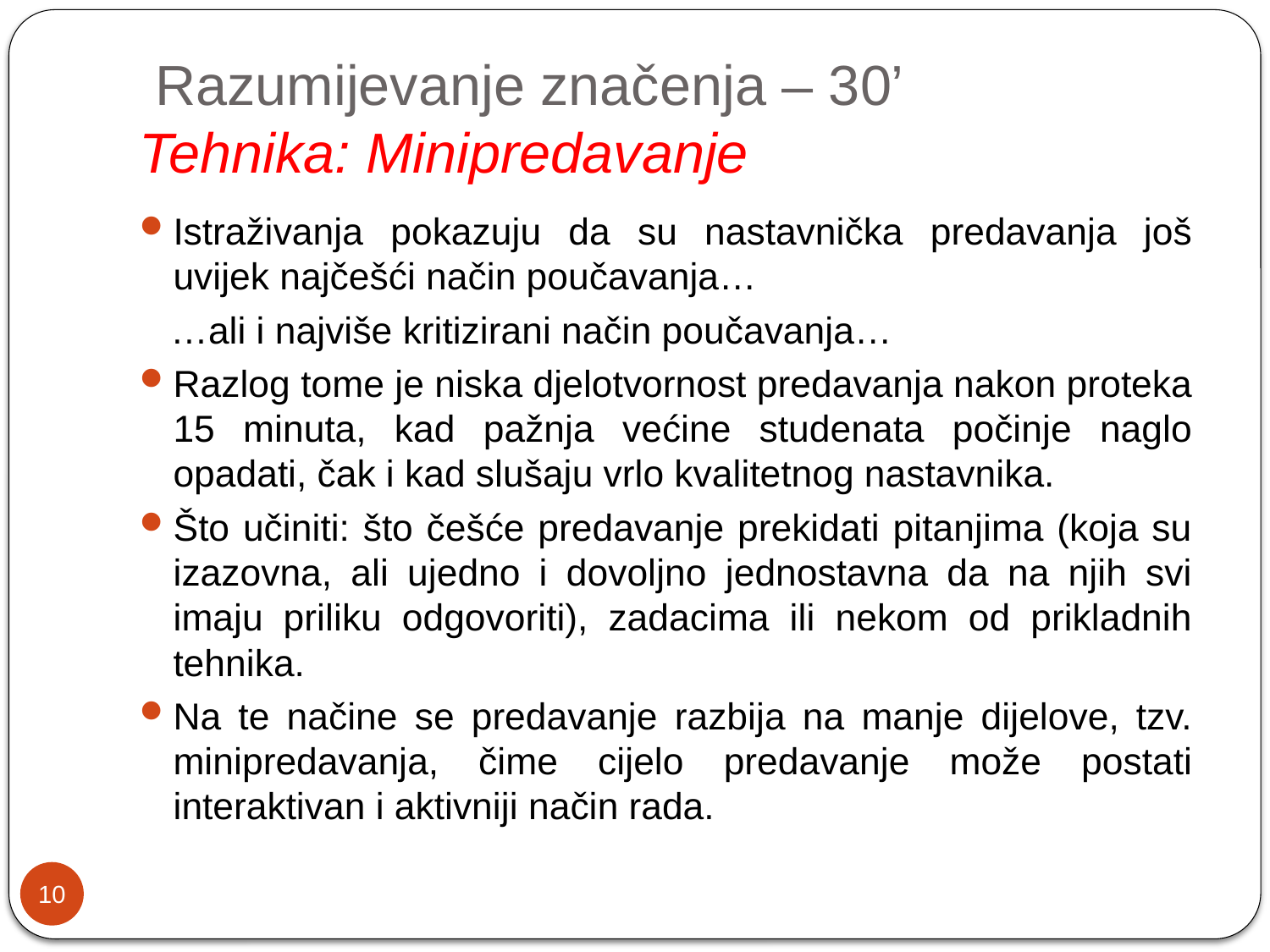

# Razumijevanje značenja – 30’ Tehnika: Minipredavanje
Istraživanja pokazuju da su nastavnička predavanja još uvijek najčešći način poučavanja…
   …ali i najviše kritizirani način poučavanja…
Razlog tome je niska djelotvornost predavanja nakon proteka 15 minuta, kad pažnja većine studenata počinje naglo opadati, čak i kad slušaju vrlo kvalitetnog nastavnika.
Što učiniti: što češće predavanje prekidati pitanjima (koja su izazovna, ali ujedno i dovoljno jednostavna da na njih svi imaju priliku odgovoriti), zadacima ili nekom od prikladnih tehnika.
Na te načine se predavanje razbija na manje dijelove, tzv. minipredavanja, čime cijelo predavanje može postati interaktivan i aktivniji način rada.

10